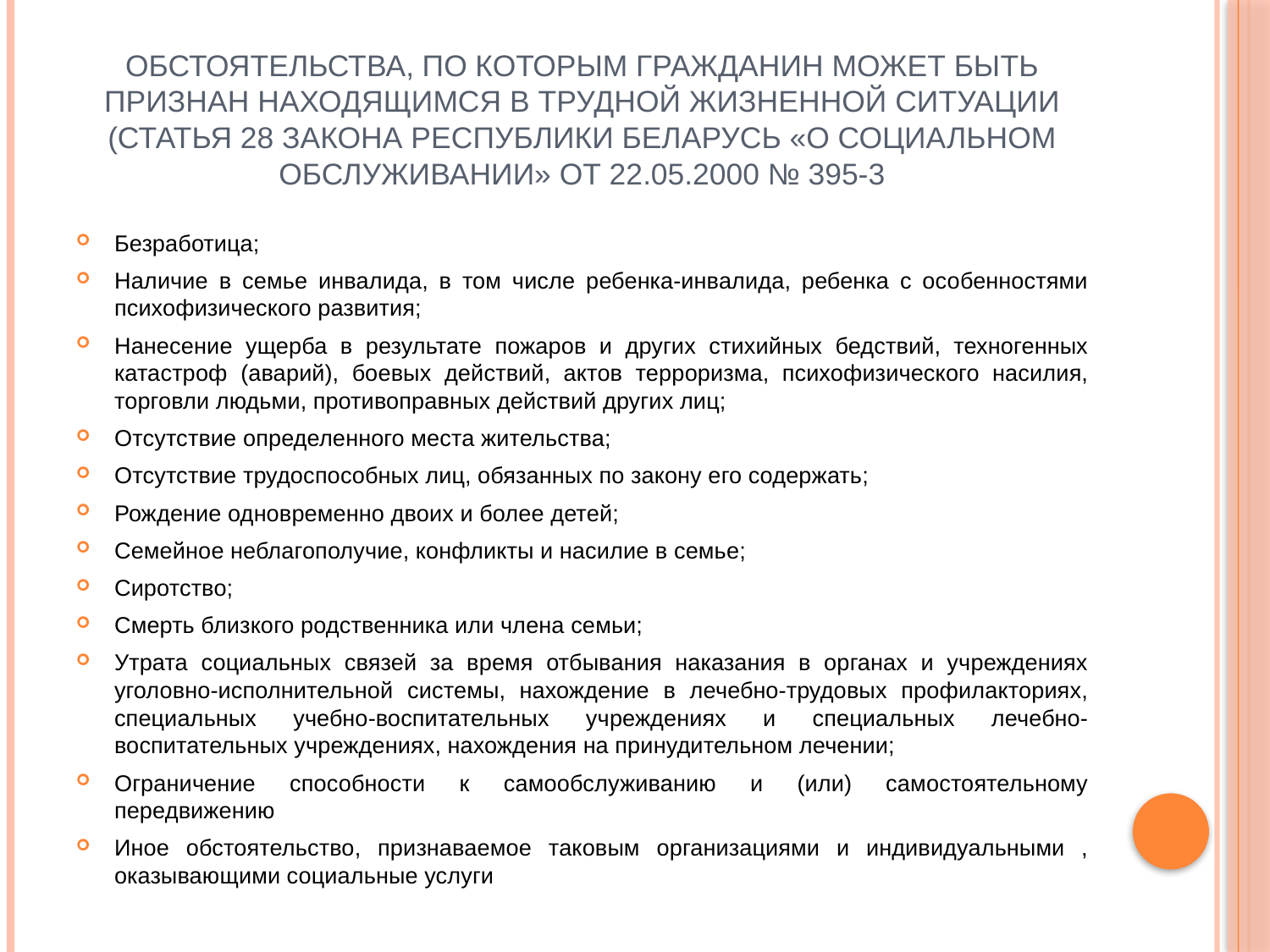

# Обстоятельства, по которым гражданин может быть признан находящимся в трудной жизненной ситуации (статья 28 Закона Республики Беларусь «О социальном обслуживании» от 22.05.2000 № 395-3
Безработица;
Наличие в семье инвалида, в том числе ребенка-инвалида, ребенка с особенностями психофизического развития;
Нанесение ущерба в результате пожаров и других стихийных бедствий, техногенных катастроф (аварий), боевых действий, актов терроризма, психофизического насилия, торговли людьми, противоправных действий других лиц;
Отсутствие определенного места жительства;
Отсутствие трудоспособных лиц, обязанных по закону его содержать;
Рождение одновременно двоих и более детей;
Семейное неблагополучие, конфликты и насилие в семье;
Сиротство;
Смерть близкого родственника или члена семьи;
Утрата социальных связей за время отбывания наказания в органах и учреждениях уголовно-исполнительной системы, нахождение в лечебно-трудовых профилакториях, специальных учебно-воспитательных учреждениях и специальных лечебно-воспитательных учреждениях, нахождения на принудительном лечении;
Ограничение способности к самообслуживанию и (или) самостоятельному передвижению
Иное обстоятельство, признаваемое таковым организациями и индивидуальными , оказывающими социальные услуги